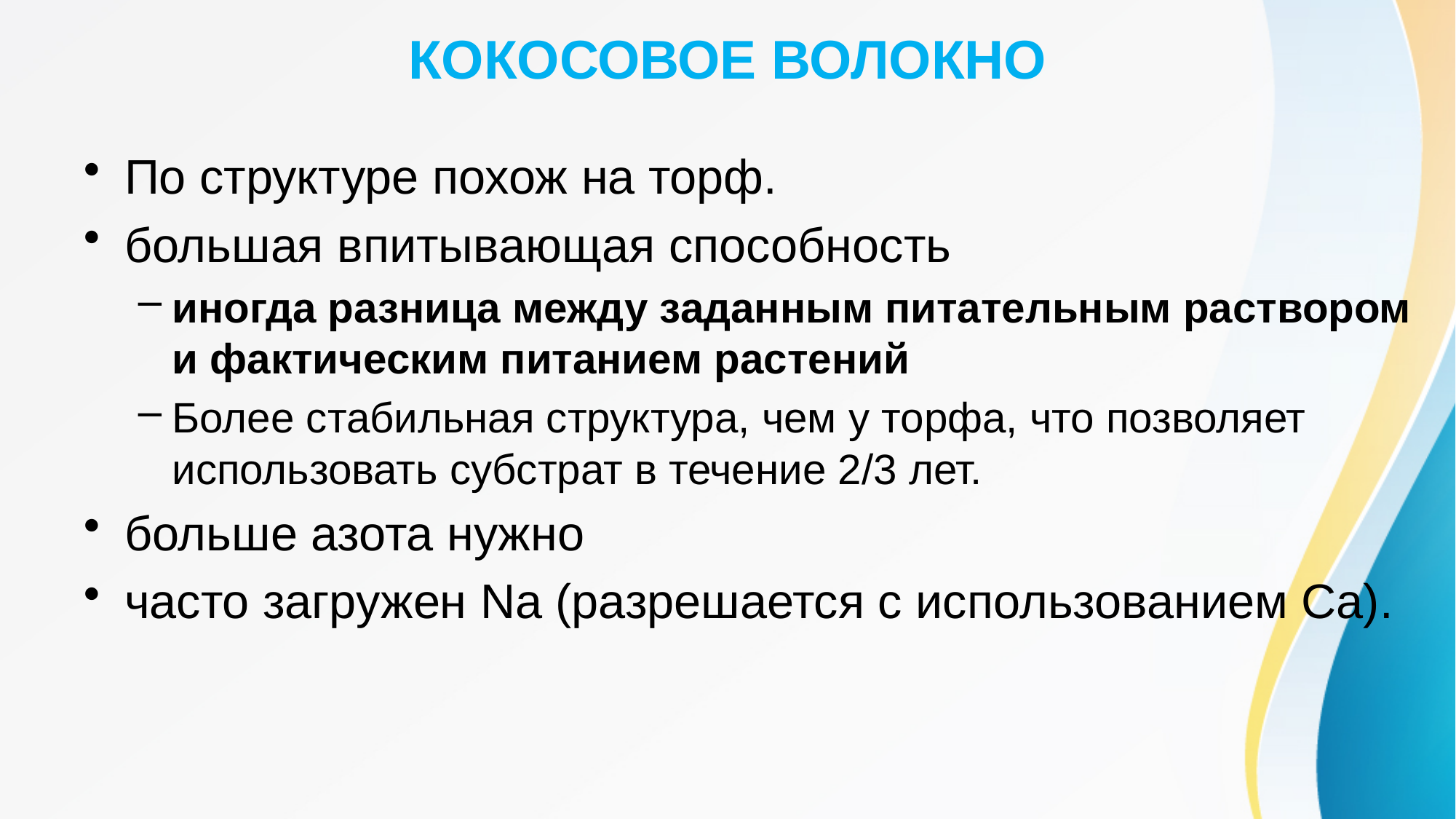

# КОКОСОВОЕ ВОЛОКНО
По структуре похож на торф.
большая впитывающая способность
иногда разница между заданным питательным раствором и фактическим питанием растений
Более стабильная структура, чем у торфа, что позволяет использовать субстрат в течение 2/3 лет.
больше азота нужно
часто загружен Na (разрешается с использованием Ca).